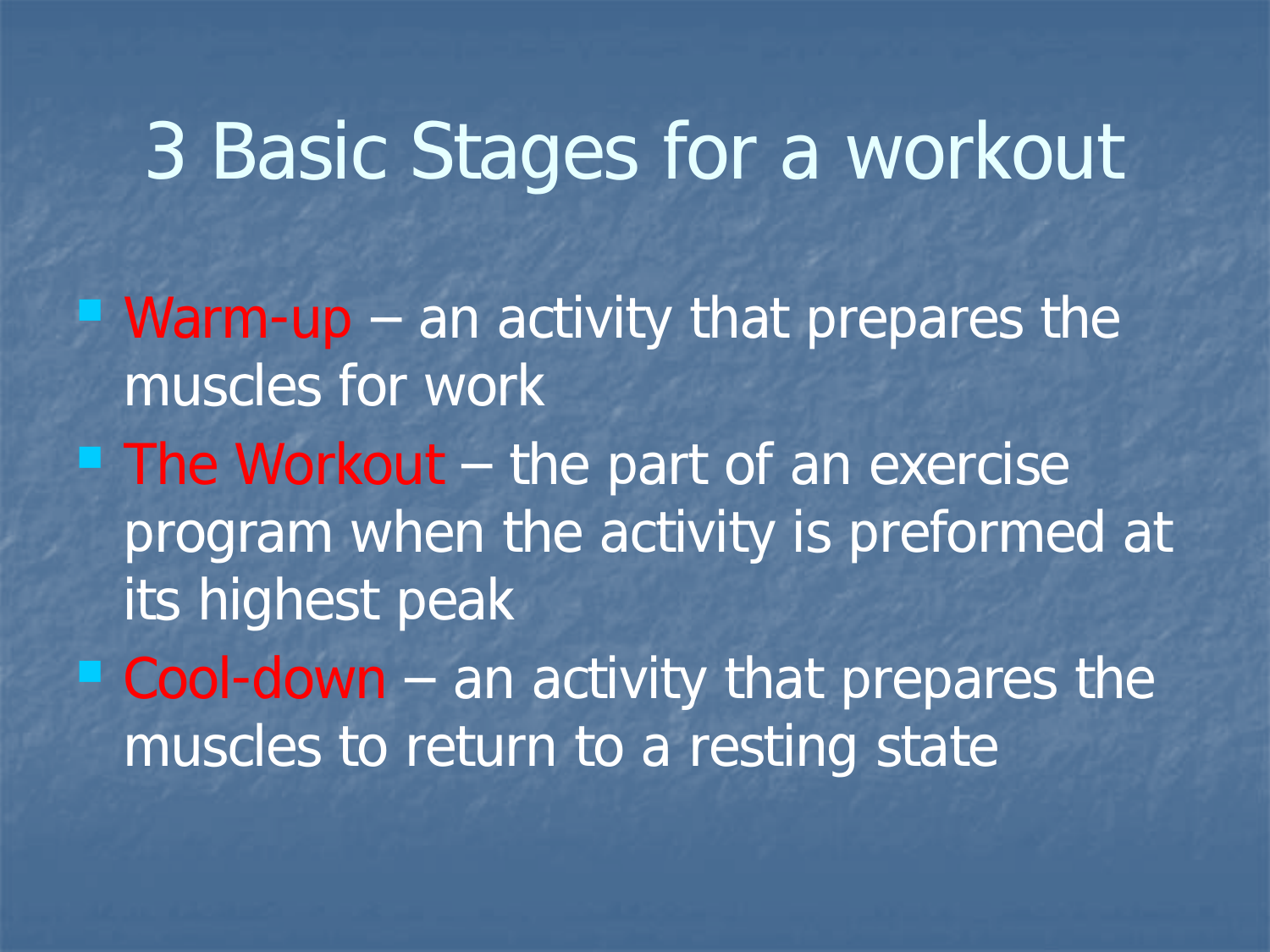

# 3 Basic Stages for a workout
Warm-up – an activity that prepares the muscles for work
The Workout – the part of an exercise program when the activity is preformed at its highest peak
Cool-down – an activity that prepares the muscles to return to a resting state